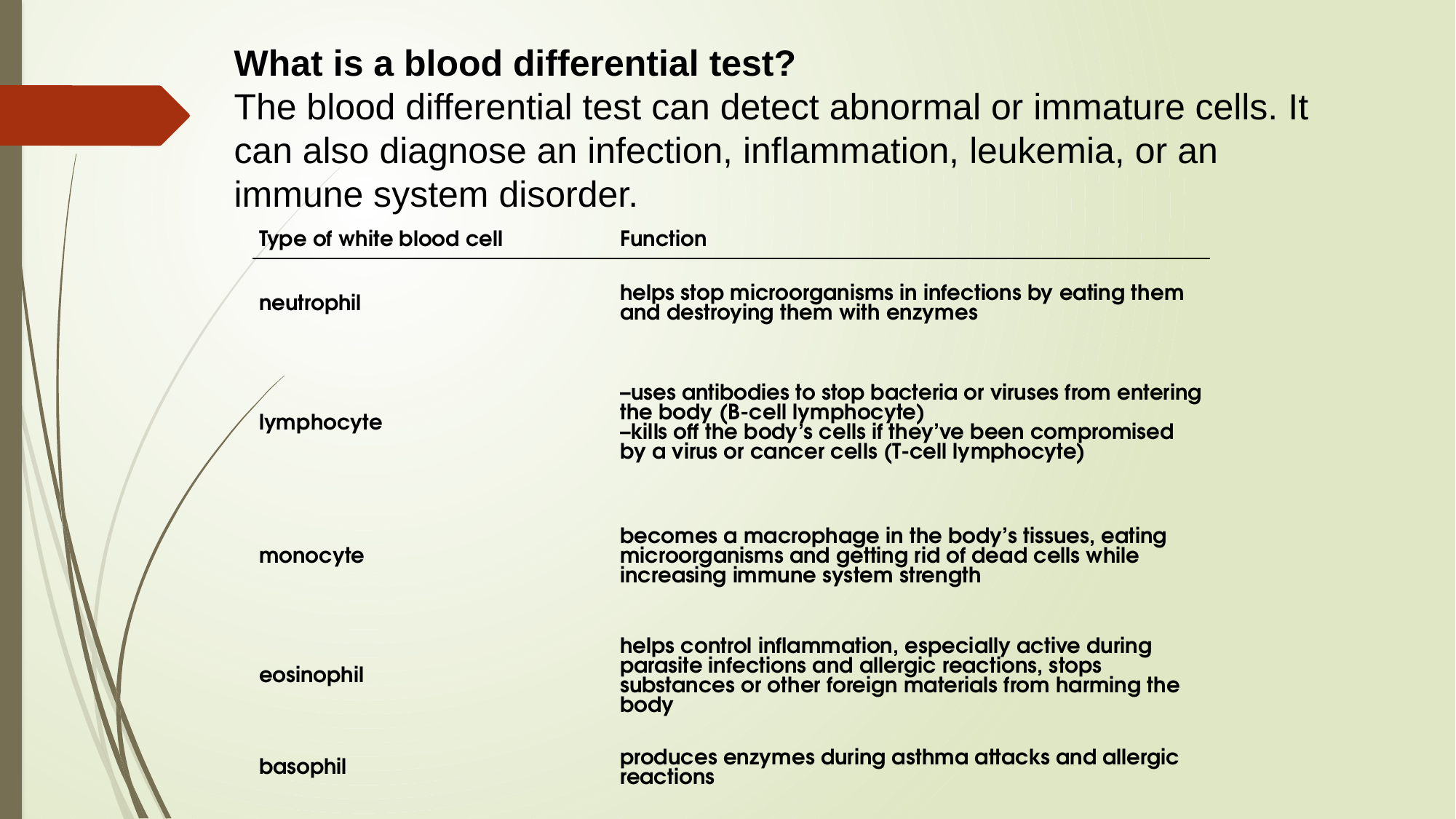

What is a blood differential test?
The blood differential test can detect abnormal or immature cells. It can also diagnose an infection, inflammation, leukemia, or an immune system disorder.

| Type of white blood cell | Function |
| --- | --- |
| neutrophil | helps stop microorganisms in infections by eating them and destroying them with enzymes |
| lymphocyte | –uses antibodies to stop bacteria or viruses from entering the body (B-cell lymphocyte) –kills off the body’s cells if they’ve been compromised by a virus or cancer cells (T-cell lymphocyte) |
| monocyte | becomes a macrophage in the body’s tissues, eating microorganisms and getting rid of dead cells while increasing immune system strength |
| eosinophil | helps control inflammation, especially active during parasite infections and allergic reactions, stops substances or other foreign materials from harming the body |
| basophil | produces enzymes during asthma attacks and allergic reactions |